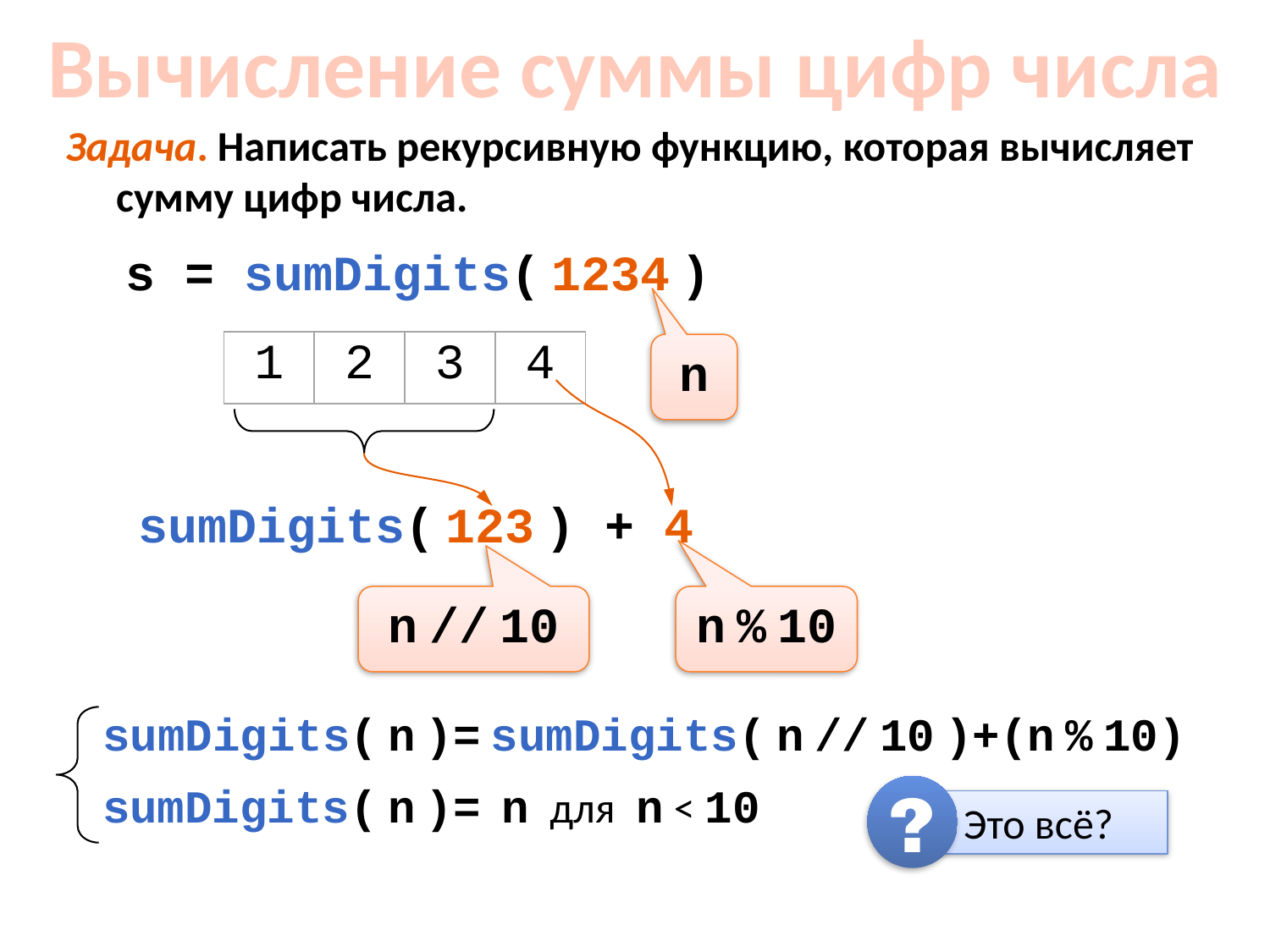

Вычисление суммы цифр числа
Задача. Написать рекурсивную функцию, которая вычисляет сумму цифр числа.
s = sumDigits( 1234 )
| 1 | 2 | 3 | 4 |
| --- | --- | --- | --- |
n

sumDigits( 123 ) + 4
n // 10
n % 10
sumDigits( n )= sumDigits( n // 10 )+(n % 10)

sumDigits( n )=  n  для  n < 10
?
  Это всё?